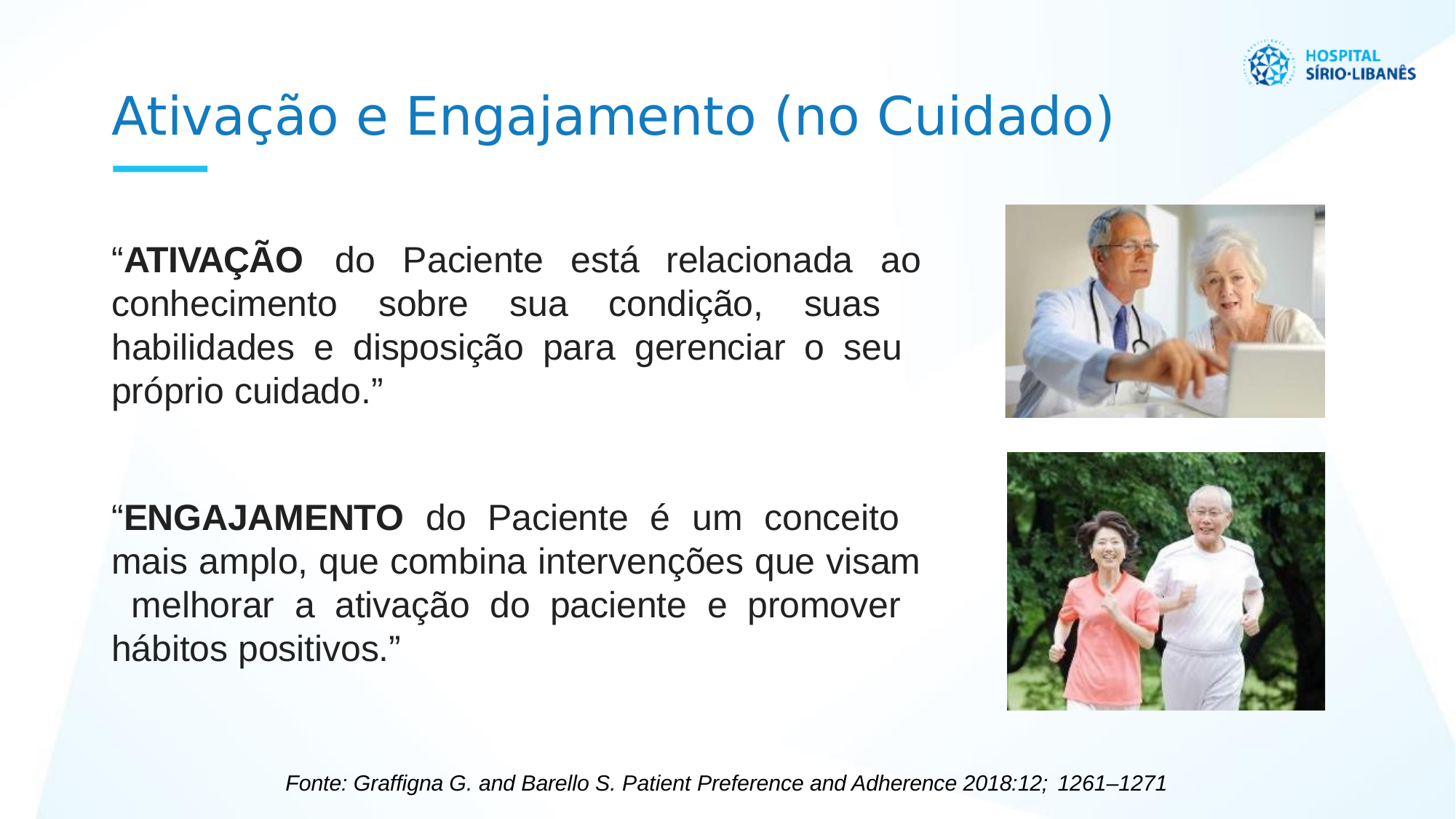

# Ativação e Engajamento (no Cuidado)

“ATIVAÇÃO
do	Paciente	está	relacionada	ao
conhecimento sobre sua condição, suas  habilidades e disposição para gerenciar o seu  próprio cuidado.”

“ENGAJAMENTO do Paciente é um conceito  mais amplo, que combina intervenções que visam  melhorar a ativação do paciente e promover  hábitos positivos.”
Fonte: Graffigna G. and Barello S. Patient Preference and Adherence 2018:12; 1261–1271